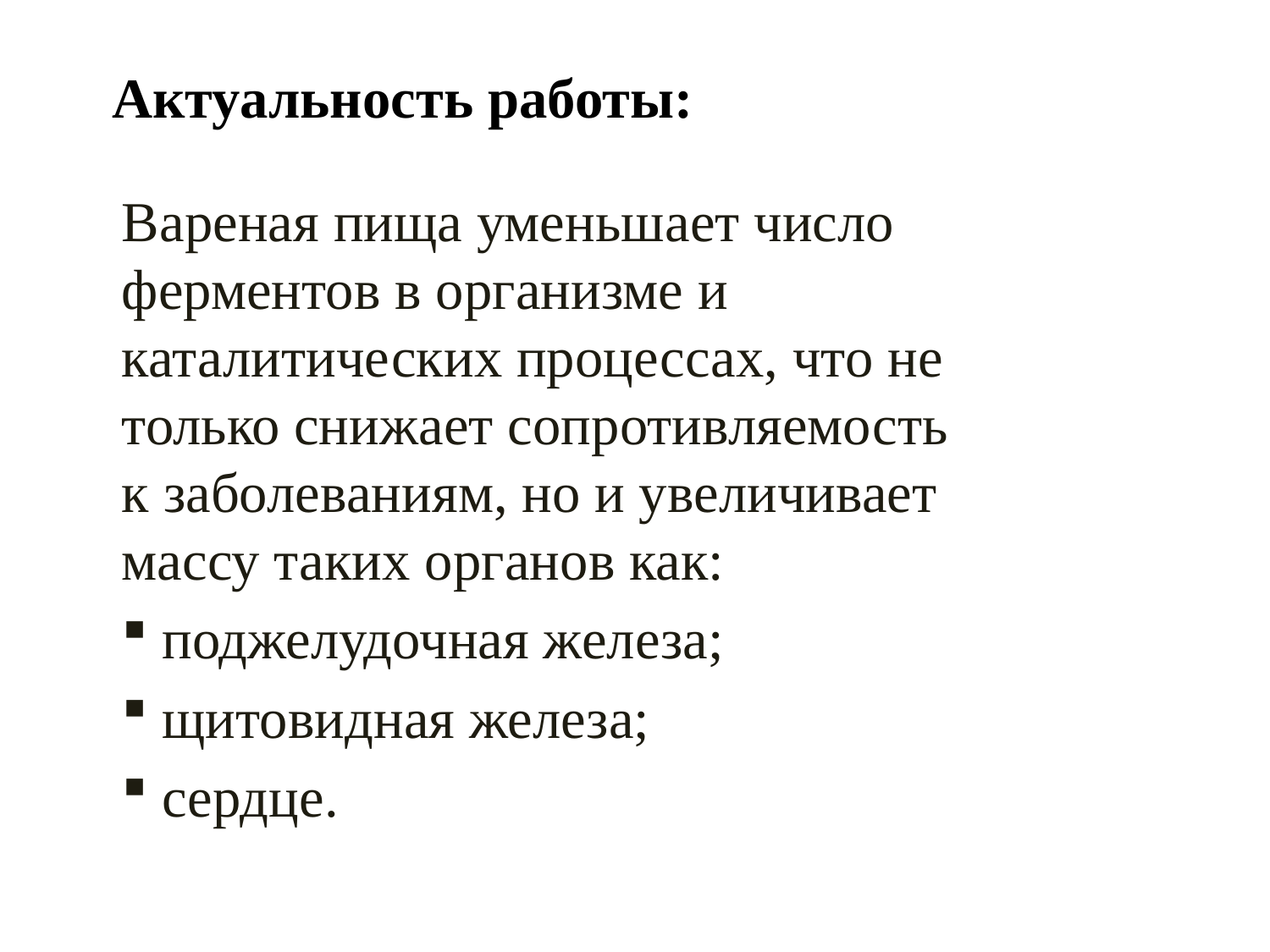

# Актуальность работы:
Вареная пища уменьшает число ферментов в организме и каталитических процессах, что не только снижает сопротивляемость к заболеваниям, но и увеличивает массу таких органов как:
 поджелудочная железа;
 щитовидная железа;
 сердце.